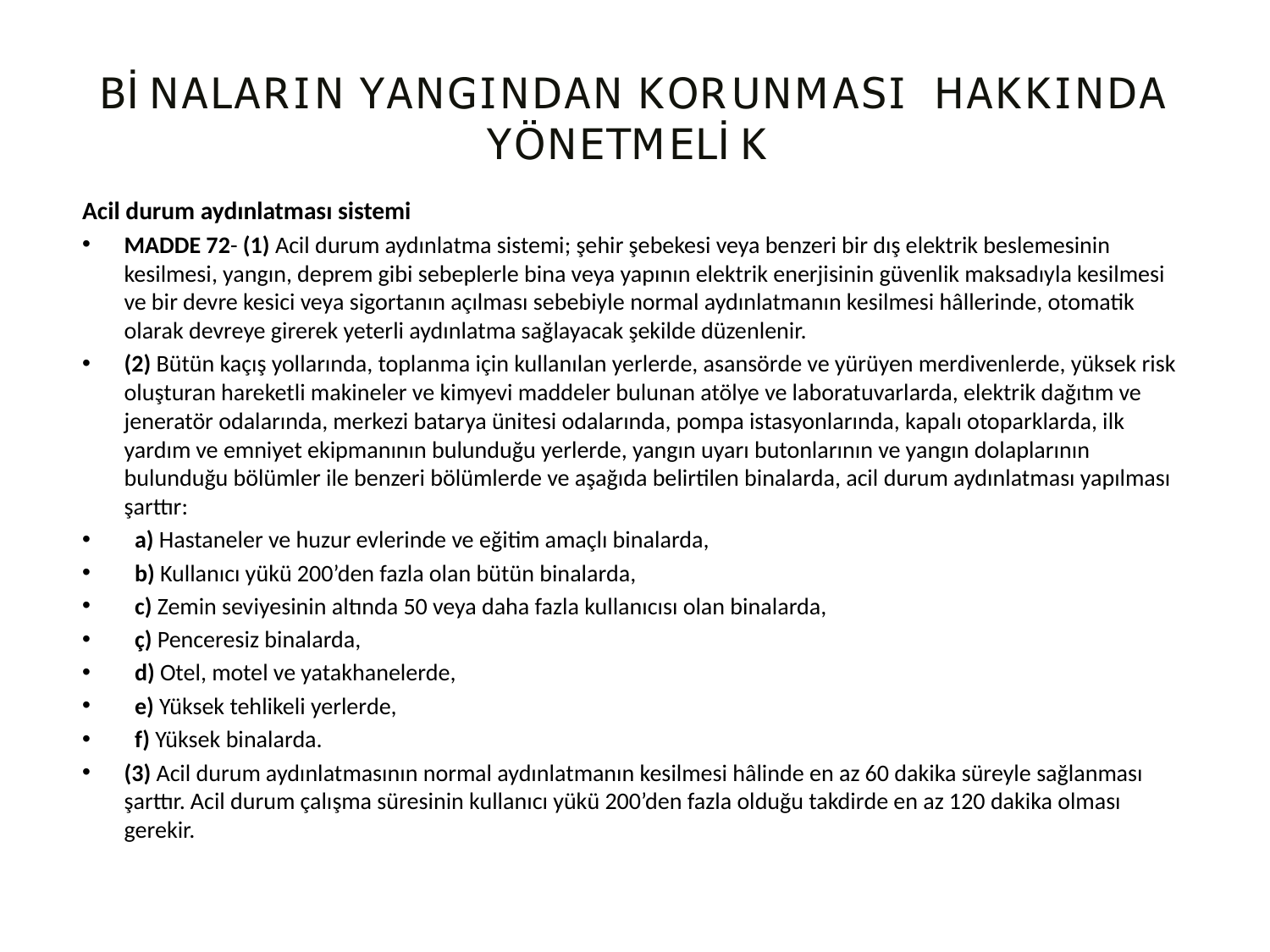

# BİNALARIN YANGINDAN KORUNMASI  HAKKINDA YÖNETMELİK
Acil durum aydınlatması sistemi
MADDE 72- (1) Acil durum aydınlatma sistemi; şehir şebekesi veya benzeri bir dış elektrik beslemesinin kesilmesi, yangın, deprem gibi sebeplerle bina veya yapının elektrik enerjisinin güvenlik maksadıyla kesilmesi ve bir devre kesici veya sigortanın açılması sebebiyle normal aydınlatmanın kesilmesi hâllerinde, otomatik olarak devreye girerek yeterli aydınlatma sağlayacak şekilde düzenlenir.
(2) Bütün kaçış yollarında, toplanma için kullanılan yerlerde, asansörde ve yürüyen merdivenlerde, yüksek risk oluşturan hareketli makineler ve kimyevi maddeler bulunan atölye ve laboratuvarlarda, elektrik dağıtım ve jeneratör odalarında, merkezi batarya ünitesi odalarında, pompa istasyonlarında, kapalı otoparklarda, ilk yardım ve emniyet ekipmanının bulunduğu yerlerde, yangın uyarı butonlarının ve yangın dolaplarının bulunduğu bölümler ile benzeri bölümlerde ve aşağıda belirtilen binalarda, acil durum aydınlatması yapılması şarttır:
  a) Hastaneler ve huzur evlerinde ve eğitim amaçlı binalarda,
  b) Kullanıcı yükü 200’den fazla olan bütün binalarda,
  c) Zemin seviyesinin altında 50 veya daha fazla kullanıcısı olan binalarda,
  ç) Penceresiz binalarda,
  d) Otel, motel ve yatakhanelerde,
  e) Yüksek tehlikeli yerlerde,
  f) Yüksek binalarda.
(3) Acil durum aydınlatmasının normal aydınlatmanın kesilmesi hâlinde en az 60 dakika süreyle sağlanması şarttır. Acil durum çalışma süresinin kullanıcı yükü 200’den fazla olduğu takdirde en az 120 dakika olması gerekir.